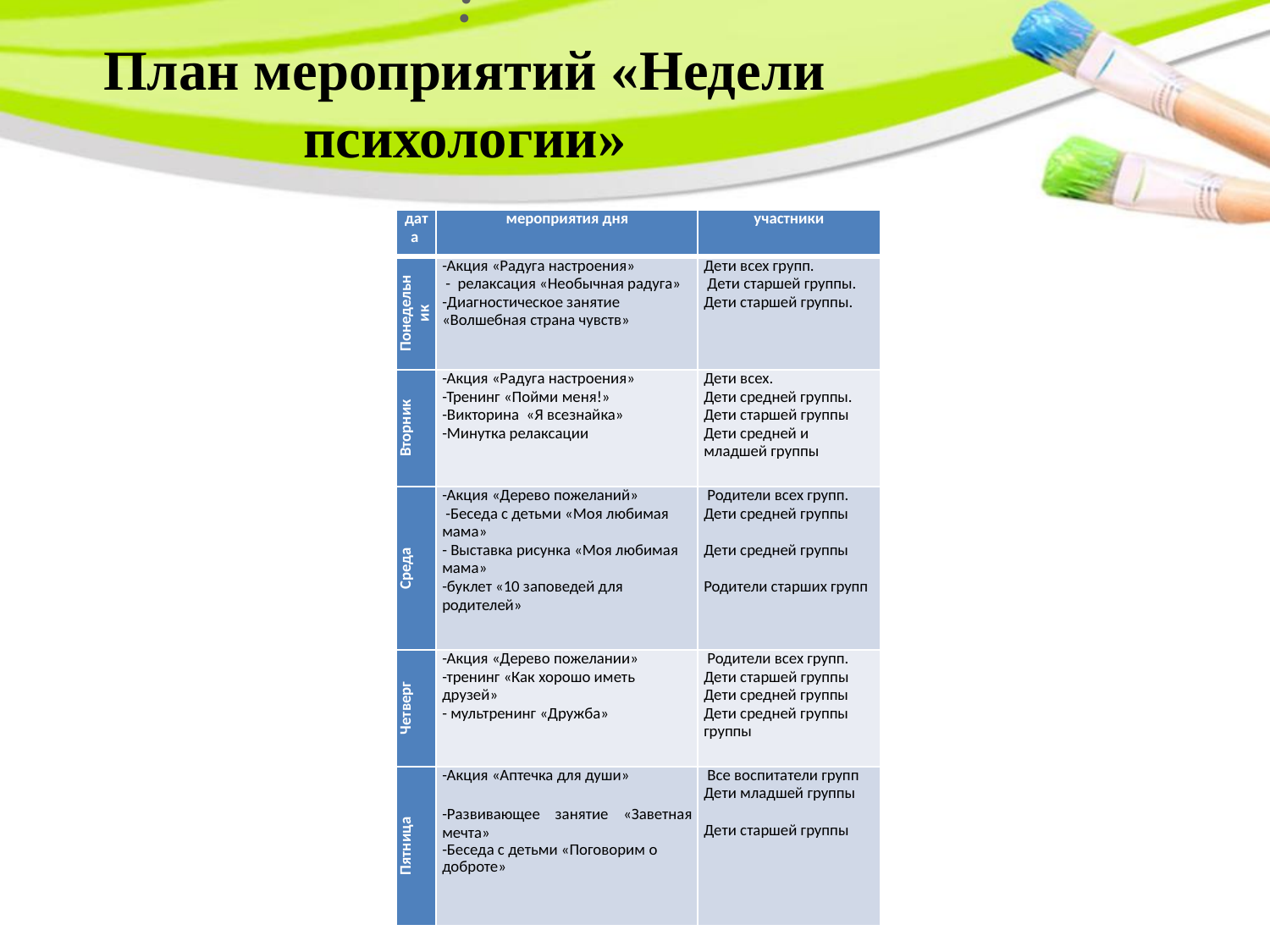

# : План мероприятий «Недели психологии»
| дата | мероприятия дня | участники |
| --- | --- | --- |
| Понедельник | -Акция «Радуга настроения» - релаксация «Необычная радуга» -Диагностическое занятие «Волшебная страна чувств» | Дети всех групп. Дети старшей группы. Дети старшей группы. |
| Вторник | -Акция «Радуга настроения» -Тренинг «Пойми меня!» -Викторина «Я всезнайка» -Минутка релаксации | Дети всех. Дети средней группы. Дети старшей группы Дети средней и младшей группы |
| Среда   Среда | -Акция «Дерево пожеланий» -Беседа с детьми «Моя любимая мама» - Выставка рисунка «Моя любимая мама» -буклет «10 заповедей для родителей» | Родители всех групп. Дети средней группы Дети средней группы   Родители старших групп |
| Четверг | -Акция «Дерево пожелании» -тренинг «Как хорошо иметь друзей» - мультренинг «Дружба» | Родители всех групп. Дети старшей группы Дети средней группы Дети средней группы группы |
| Пятница | -Акция «Аптечка для души» -Развивающее занятие «Заветная мечта» -Беседа с детьми «Поговорим о доброте» | Все воспитатели групп Дети младшей группы Дети старшей группы |